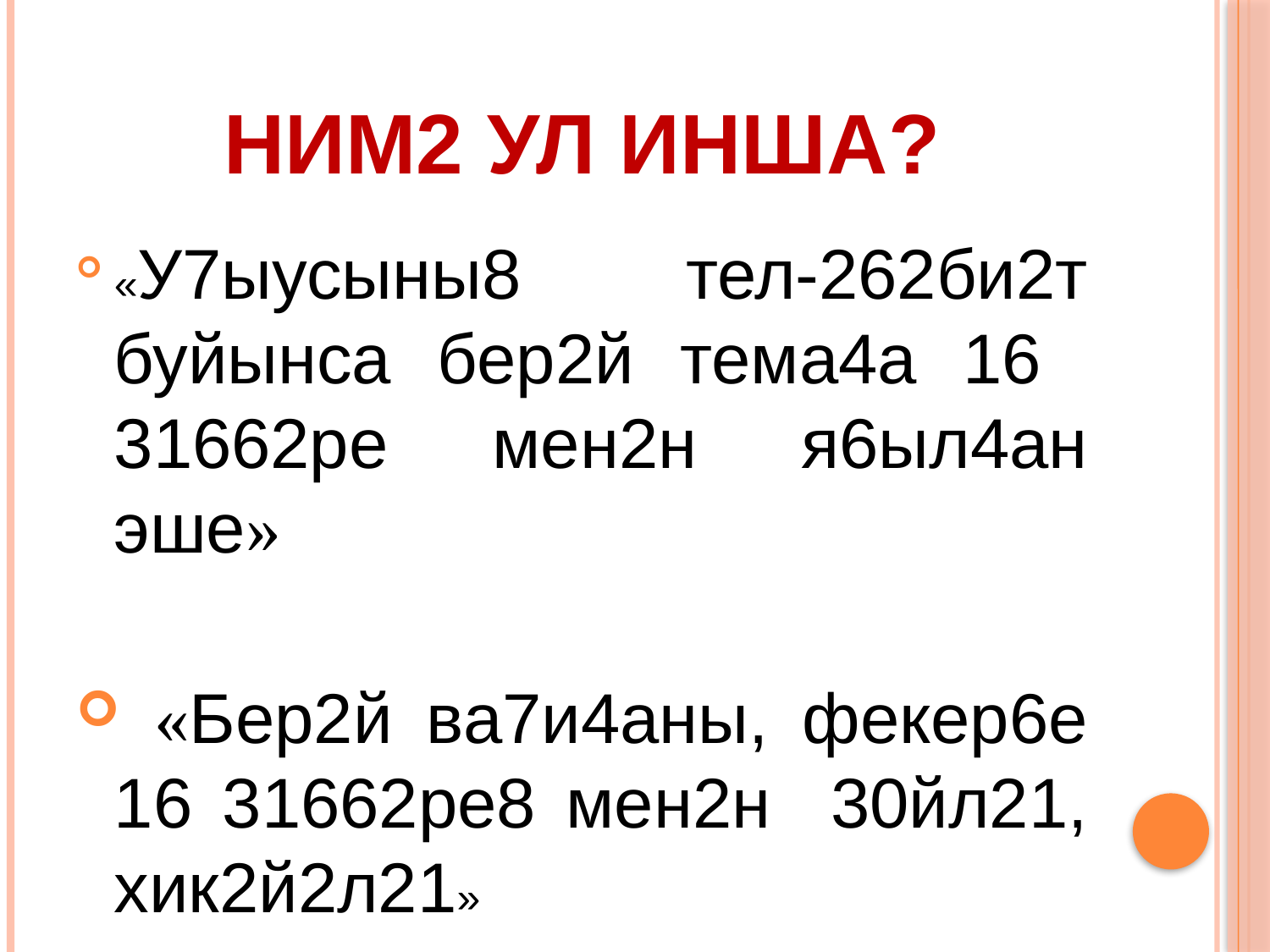

# Ним2 ул инша?
«У7ыусыны8 тел-262би2т буйынса бер2й тема4а 16  31662ре мен2н я6ыл4ан эше»

 «Бер2й ва7и4аны, фекер6е 16 31662ре8 мен2н  30йл21, хик2й2л21»